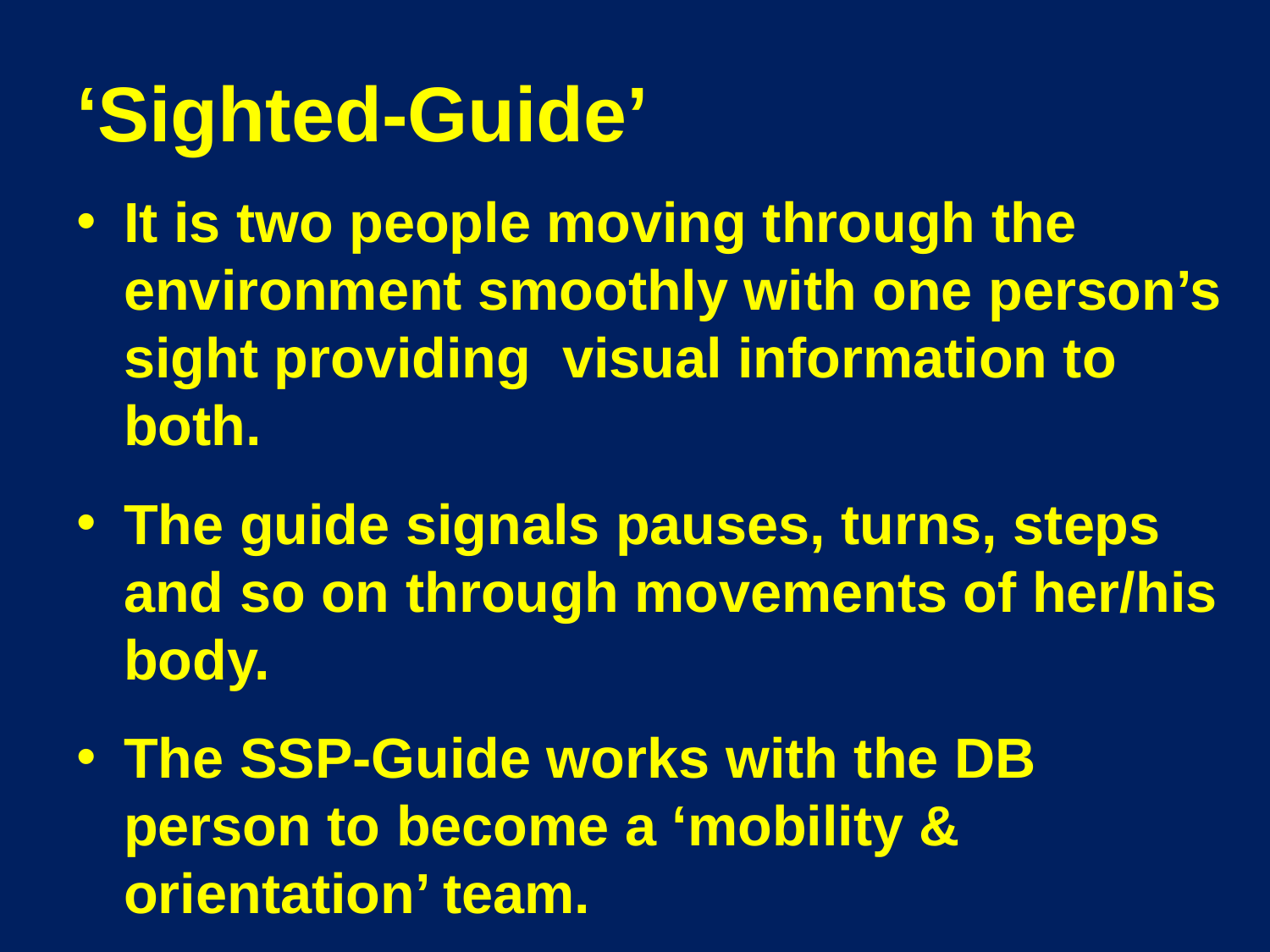

# ‘Sighted-Guide’
It is two people moving through the environment smoothly with one person’s sight providing  visual information to both.

The guide signals pauses, turns, steps and so on through movements of her/his body.

The SSP-Guide works with the DB person to become a ‘mobility & orientation’ team.